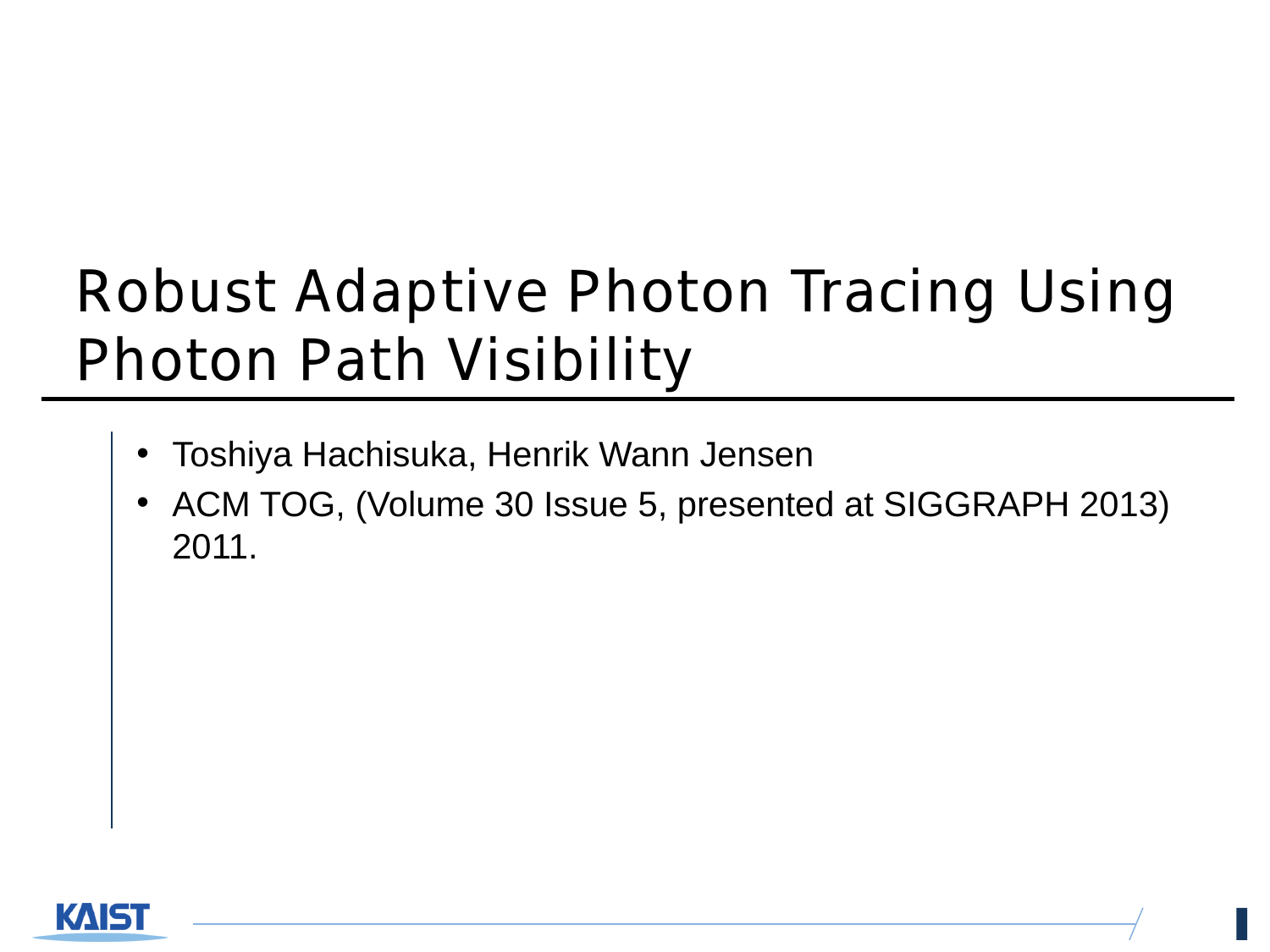

# Robust Adaptive Photon Tracing Using Photon Path Visibility
Toshiya Hachisuka, Henrik Wann Jensen
ACM TOG, (Volume 30 Issue 5, presented at SIGGRAPH 2013) 2011.